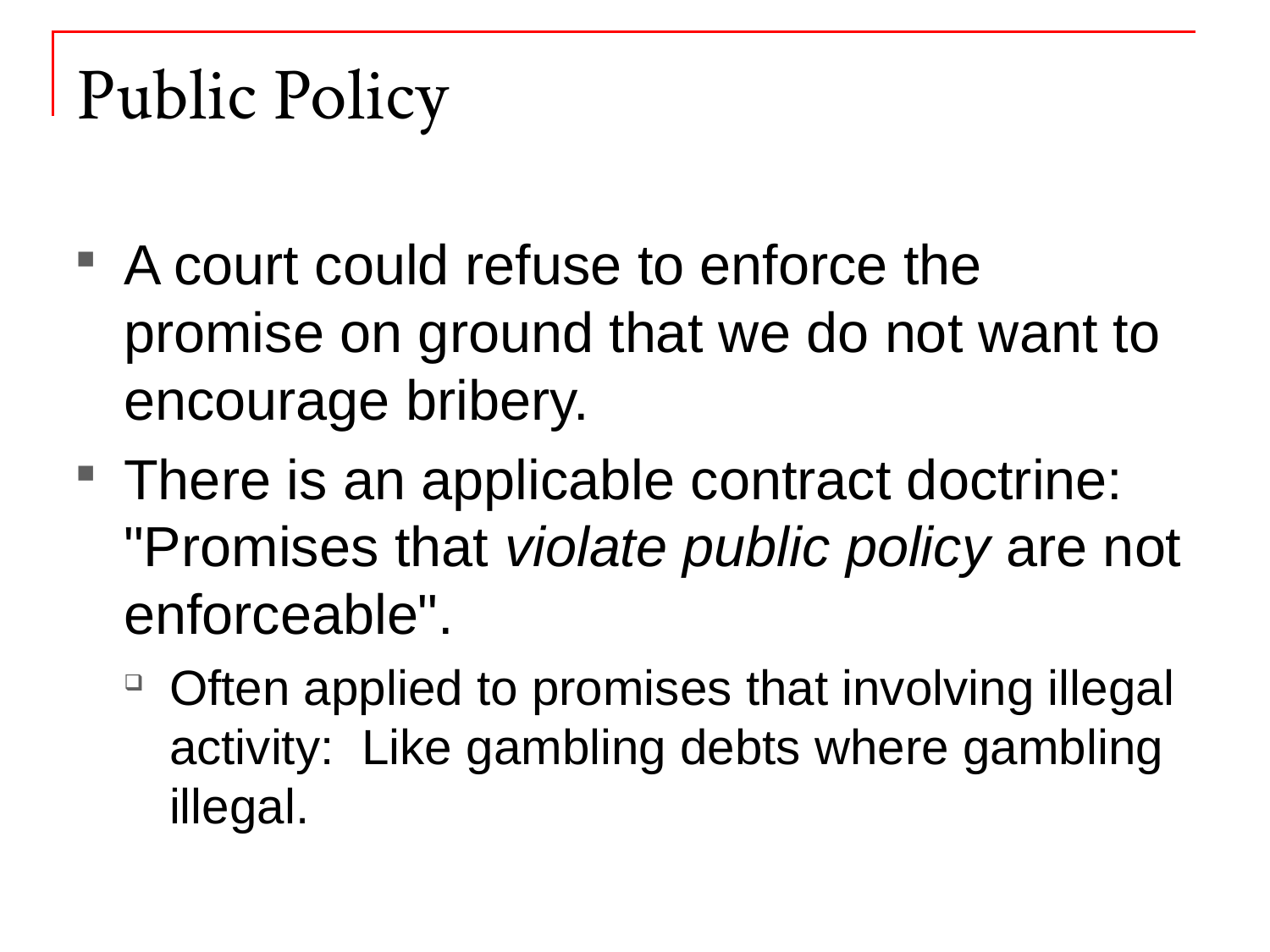

# Public Policy
A court could refuse to enforce the promise on ground that we do not want to encourage bribery.
There is an applicable contract doctrine:  "Promises that violate public policy are not enforceable".
Often applied to promises that involving illegal activity:  Like gambling debts where gambling illegal.